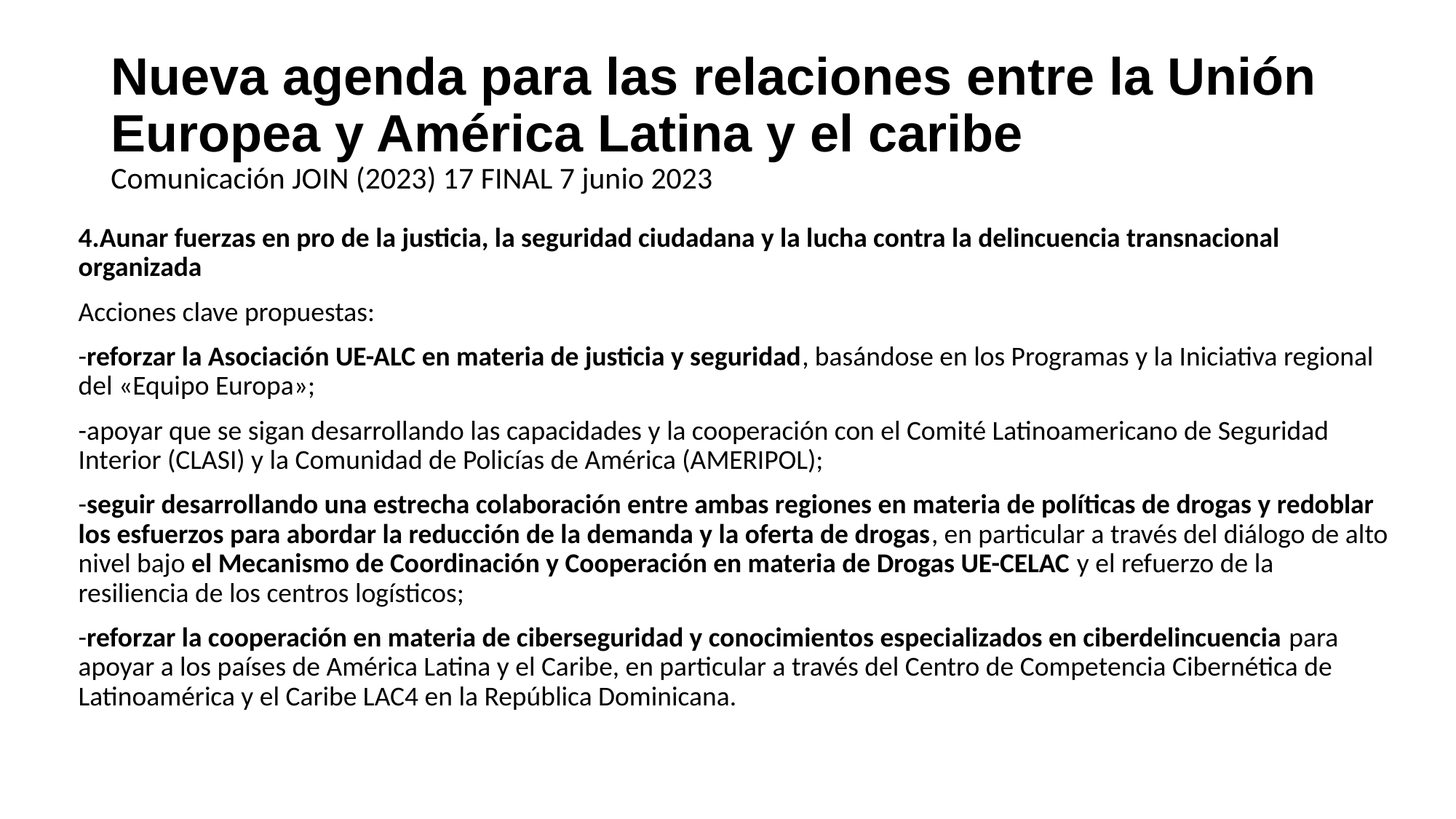

# Nueva agenda para las relaciones entre la Unión Europea y América Latina y el caribe Comunicación JOIN (2023) 17 FINAL 7 junio 2023
4.Aunar fuerzas en pro de la justicia, la seguridad ciudadana y la lucha contra la delincuencia transnacional organizada
Acciones clave propuestas:
-reforzar la Asociación UE-ALC en materia de justicia y seguridad, basándose en los Programas y la Iniciativa regional del «Equipo Europa»;
-apoyar que se sigan desarrollando las capacidades y la cooperación con el Comité Latinoamericano de Seguridad Interior (CLASI) y la Comunidad de Policías de América (AMERIPOL);
-seguir desarrollando una estrecha colaboración entre ambas regiones en materia de políticas de drogas y redoblar los esfuerzos para abordar la reducción de la demanda y la oferta de drogas, en particular a través del diálogo de alto nivel bajo el Mecanismo de Coordinación y Cooperación en materia de Drogas UE-CELAC y el refuerzo de la resiliencia de los centros logísticos;
-reforzar la cooperación en materia de ciberseguridad y conocimientos especializados en ciberdelincuencia para apoyar a los países de América Latina y el Caribe, en particular a través del Centro de Competencia Cibernética de Latinoamérica y el Caribe LAC4 en la República Dominicana.